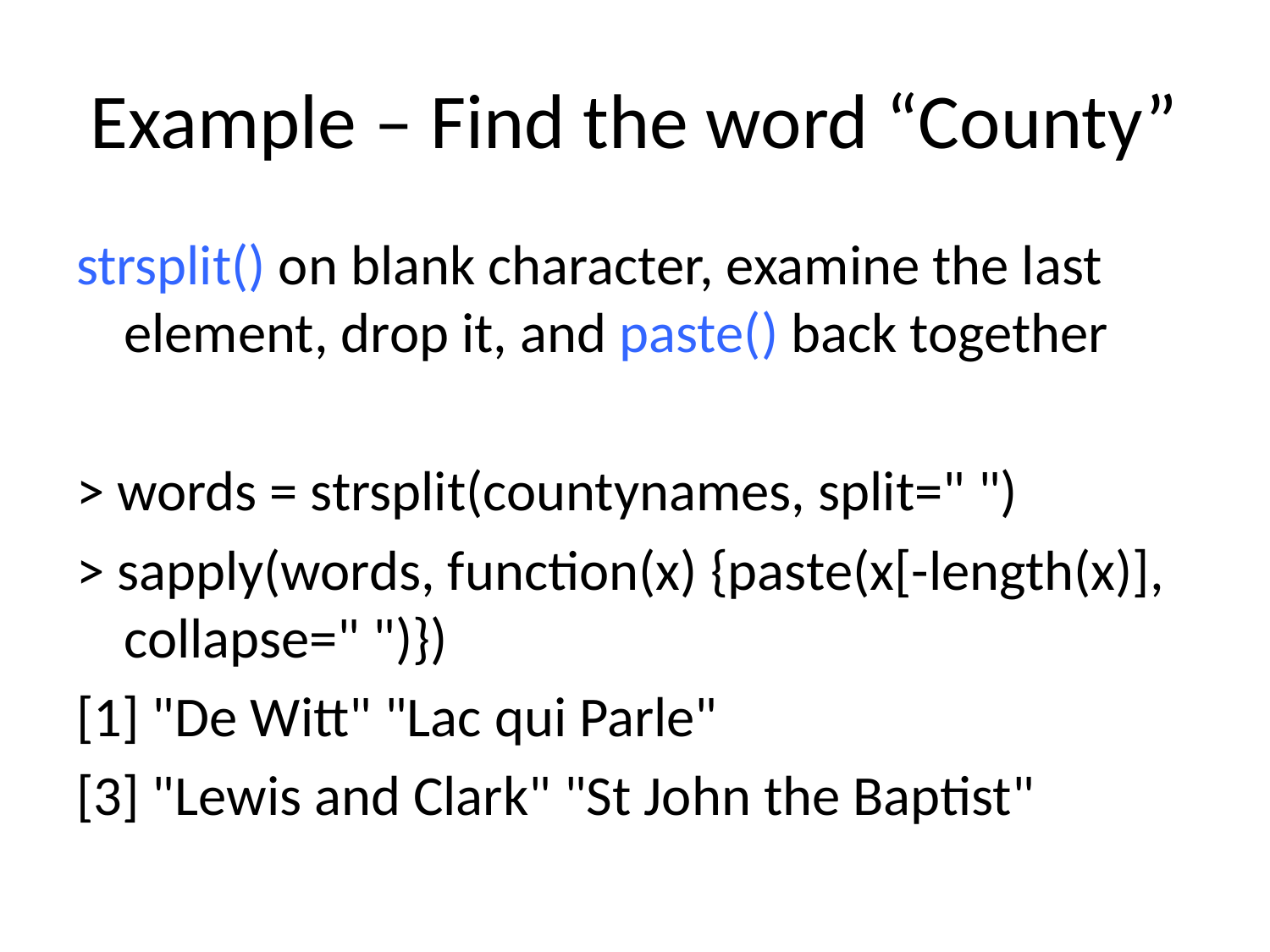

# Example – Find the word “County”
strsplit() on blank character, examine the last element, drop it, and paste() back together

> words = strsplit(countynames, split=" ")
> sapply(words, function(x) {paste(x[-length(x)], collapse=" ")})
[1] "De Witt" "Lac qui Parle"
[3] "Lewis and Clark" "St John the Baptist"